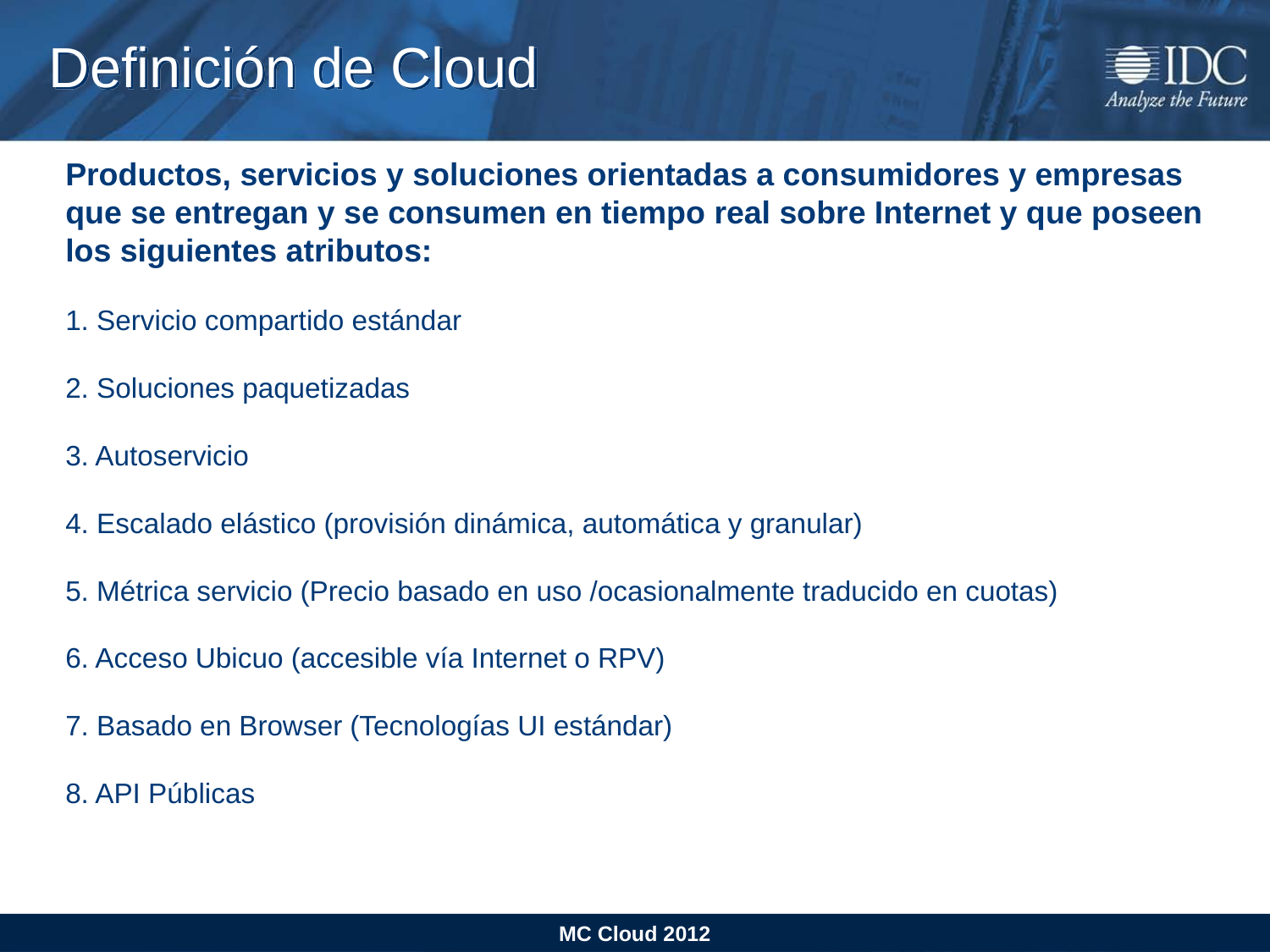

# Definición de Cloud
Productos, servicios y soluciones orientadas a consumidores y empresas que se entregan y se consumen en tiempo real sobre Internet y que poseen los siguientes atributos:

1. Servicio compartido estándar

2. Soluciones paquetizadas

3. Autoservicio

4. Escalado elástico (provisión dinámica, automática y granular)

5. Métrica servicio (Precio basado en uso /ocasionalmente traducido en cuotas)

6. Acceso Ubicuo (accesible vía Internet o RPV)

7. Basado en Browser (Tecnologías UI estándar)

8. API Públicas
MC Cloud 2012
3